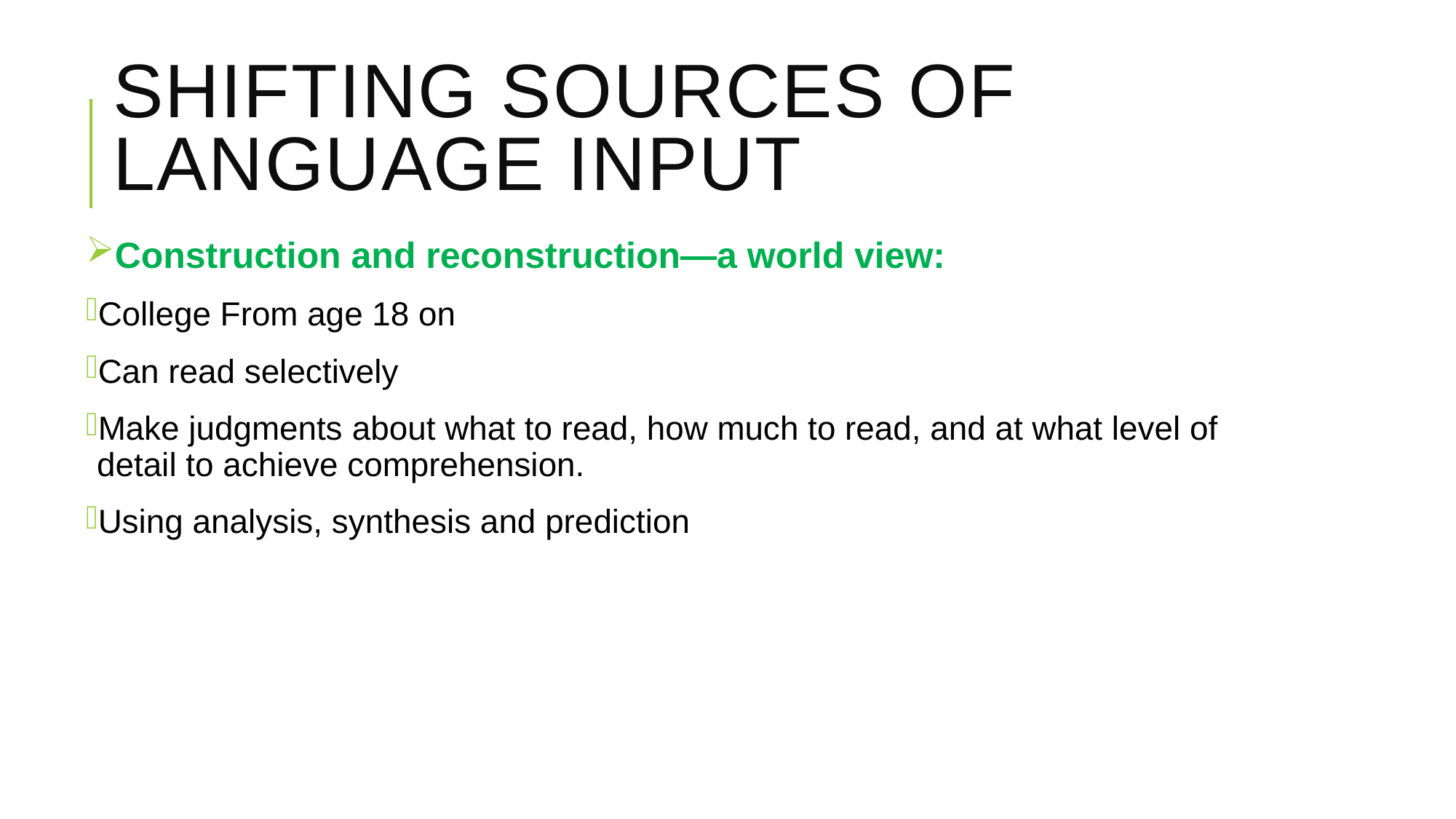

# Shifting Sources of Language input
Construction and reconstruction—a world view:
College From age 18 on
Can read selectively
Make judgments about what to read, how much to read, and at what level of detail to achieve comprehension.
Using analysis, synthesis and prediction